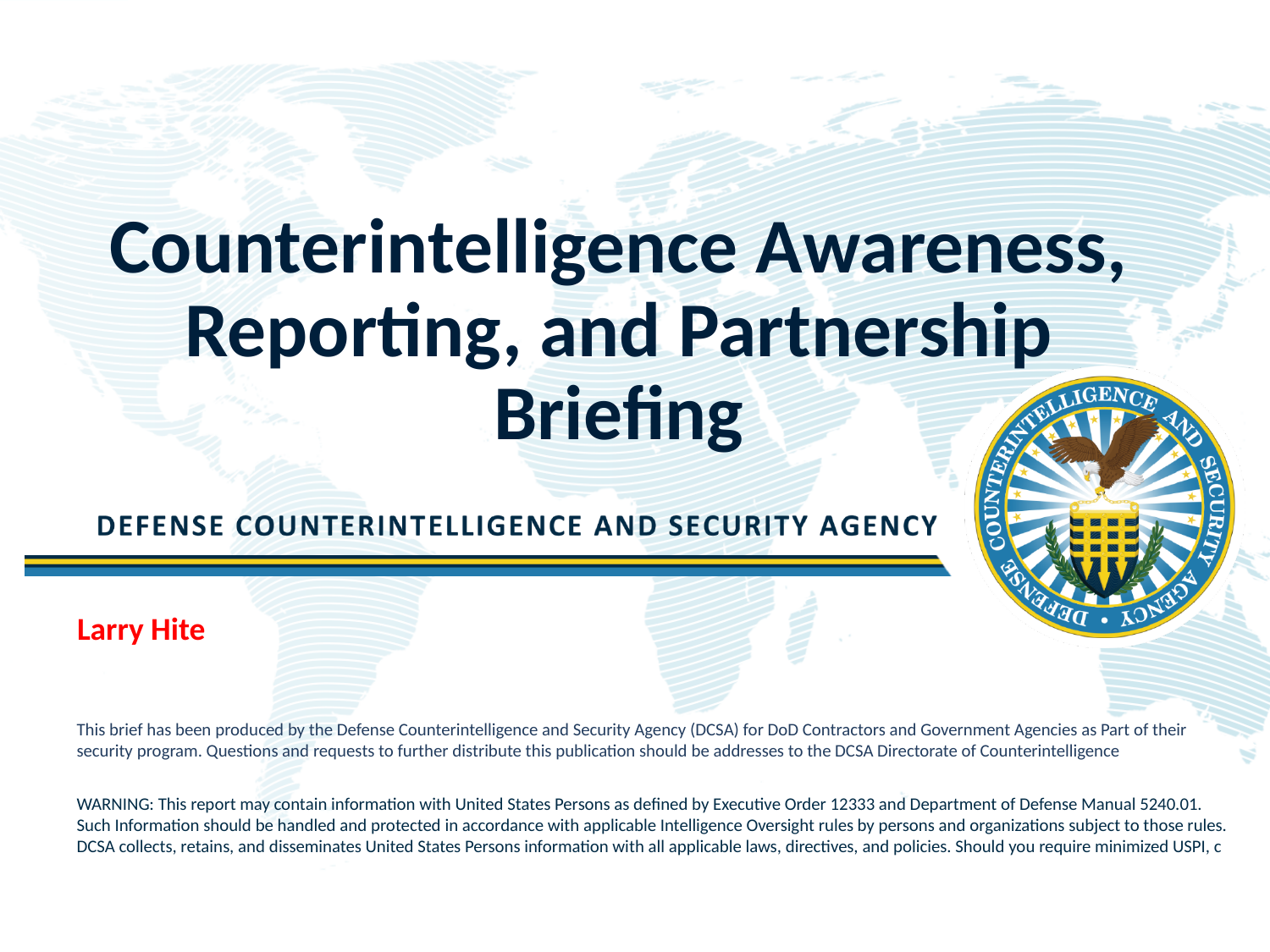

# Counterintelligence Awareness, Reporting, and Partnership Briefing
Larry Hite

This brief has been produced by the Defense Counterintelligence and Security Agency (DCSA) for DoD Contractors and Government Agencies as Part of their security program. Questions and requests to further distribute this publication should be addresses to the DCSA Directorate of Counterintelligence
WARNING: This report may contain information with United States Persons as defined by Executive Order 12333 and Department of Defense Manual 5240.01. Such Information should be handled and protected in accordance with applicable Intelligence Oversight rules by persons and organizations subject to those rules. DCSA collects, retains, and disseminates United States Persons information with all applicable laws, directives, and policies. Should you require minimized USPI, c